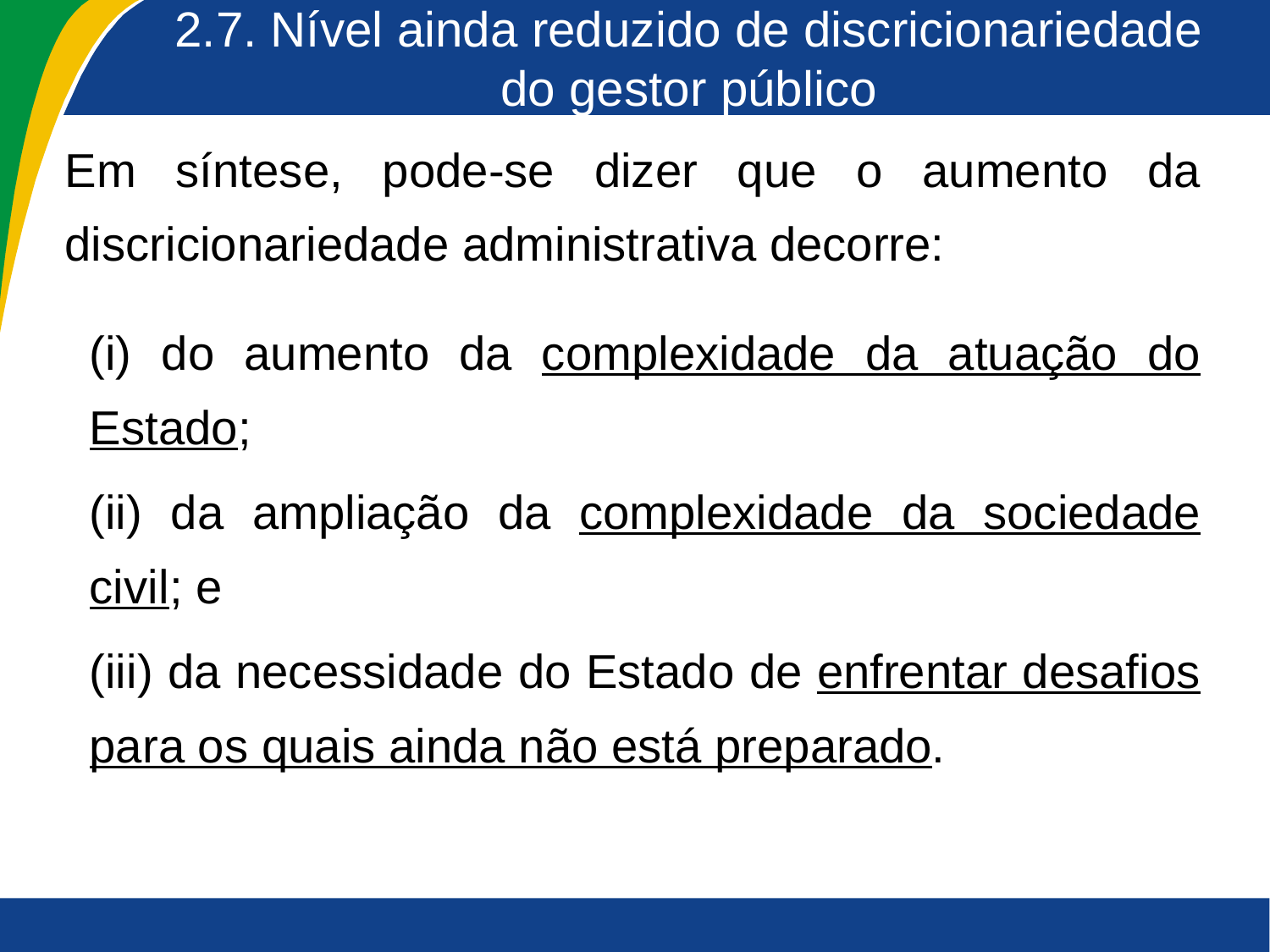

# 2.7. Nível ainda reduzido de discricionariedade do gestor público
Em síntese, pode-se dizer que o aumento da discricionariedade administrativa decorre:

(i) do aumento da complexidade da atuação do Estado;
(ii) da ampliação da complexidade da sociedade civil; e
(iii) da necessidade do Estado de enfrentar desafios para os quais ainda não está preparado.